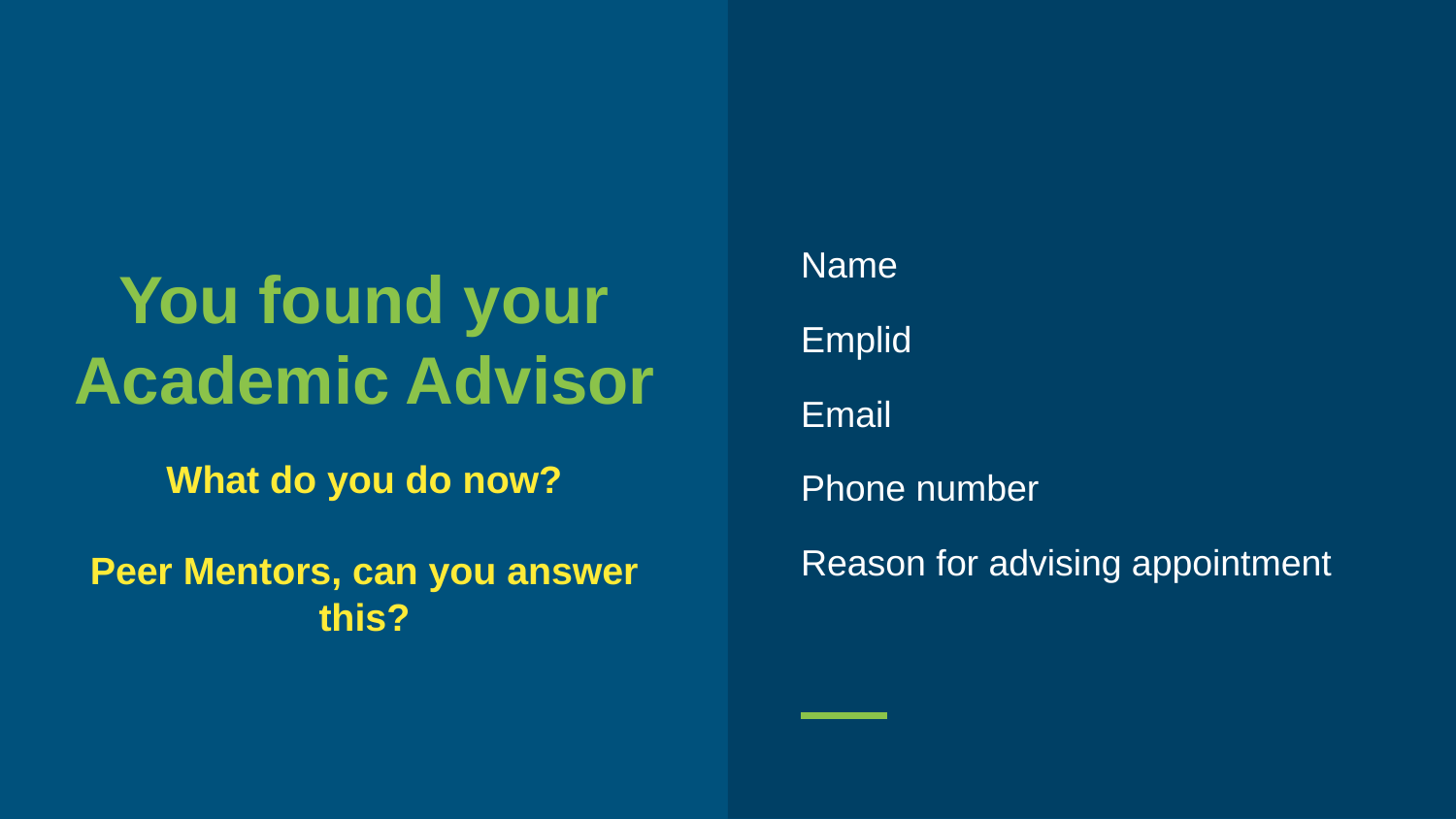

Name
Emplid
Email
Phone number
Reason for advising appointment
# You found your Academic Advisor
What do you do now?

Peer Mentors, can you answer this?